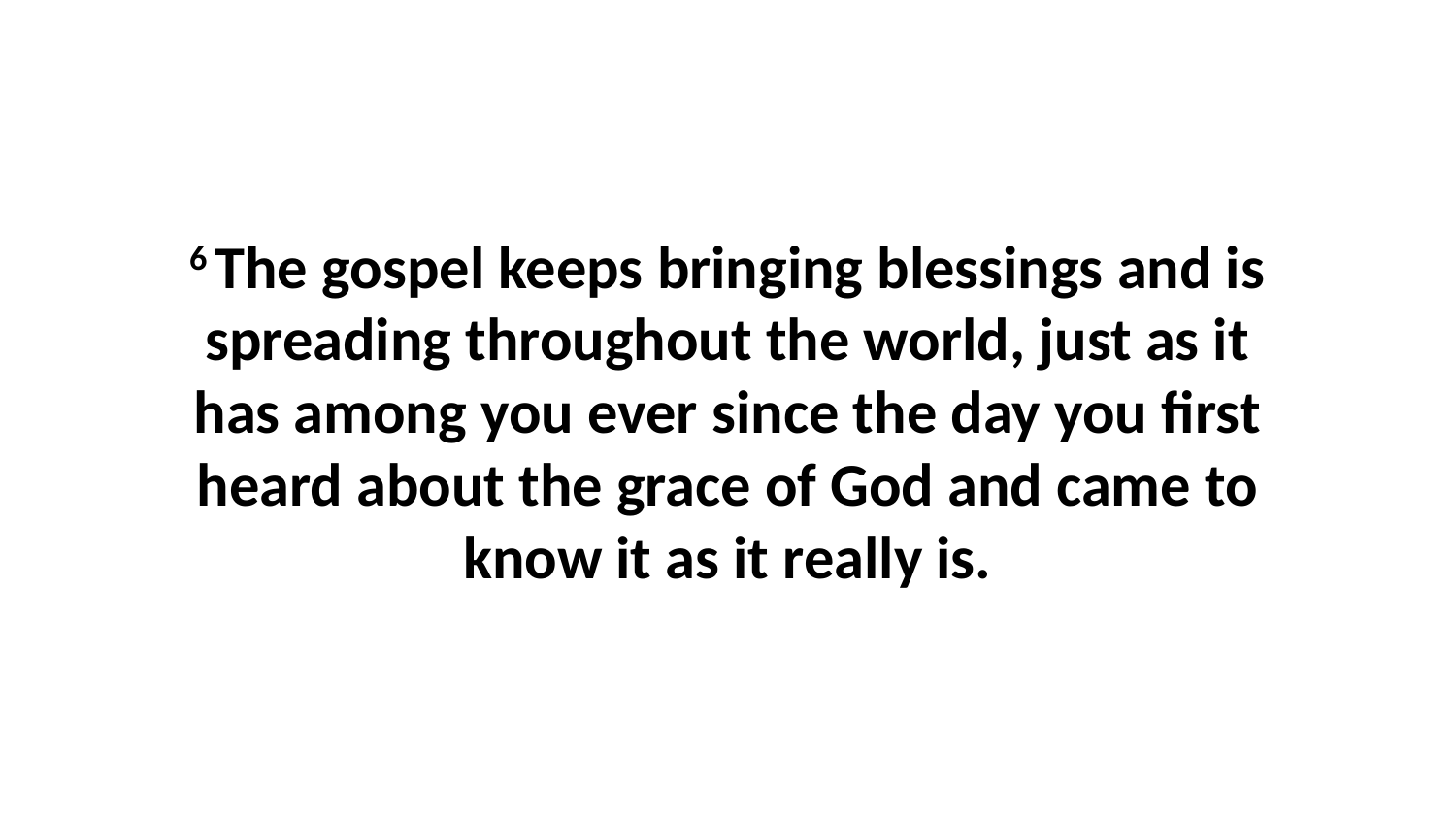

6 The gospel keeps bringing blessings and is spreading throughout the world, just as it has among you ever since the day you first heard about the grace of God and came to know it as it really is.